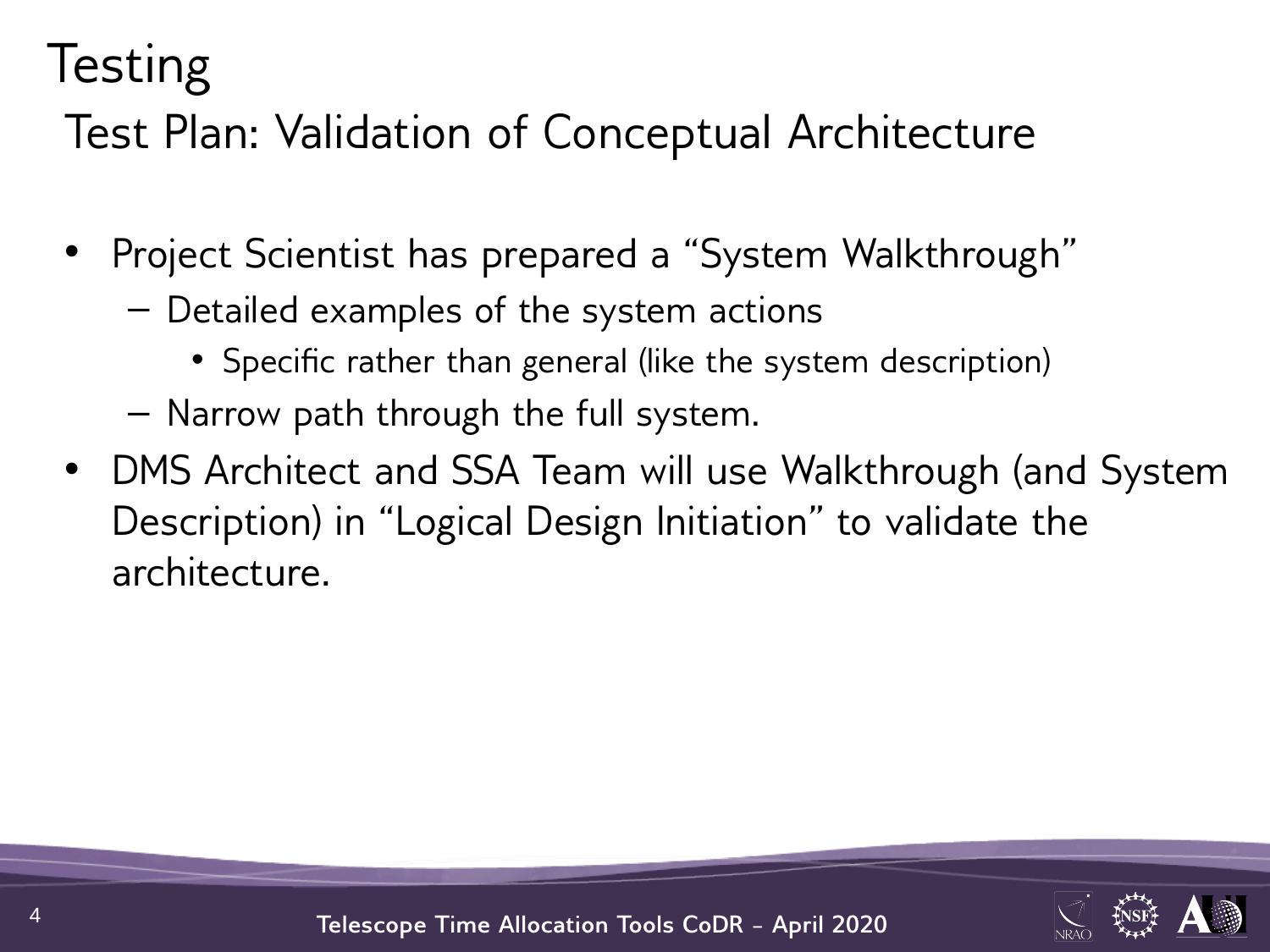

Testing
Test Plan: Validation of Conceptual Architecture
Project Scientist has prepared a “System Walkthrough”
Detailed examples of the system actions
Specific rather than general (like the system description)
Narrow path through the full system.
DMS Architect and SSA Team will use Walkthrough (and System Description) in “Logical Design Initiation” to validate the architecture.